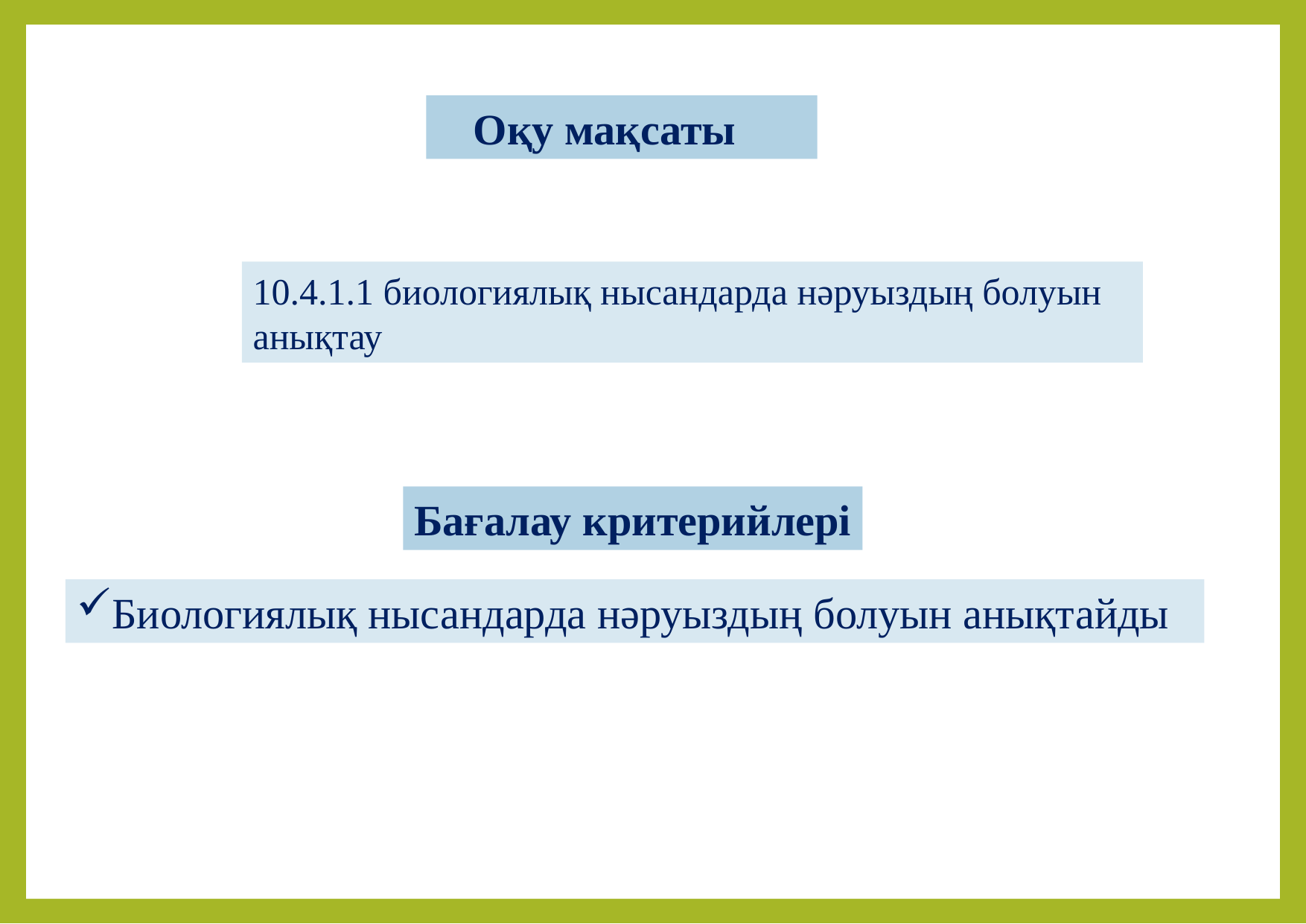

Оқу мақсаты
   Оқу мақсаты

10.4.1.1 биологиялық нысандарда нәруыздың болуын анықтау
Бағалау критерийлері
Биологиялық нысандарда нәруыздың болуын анықтайды